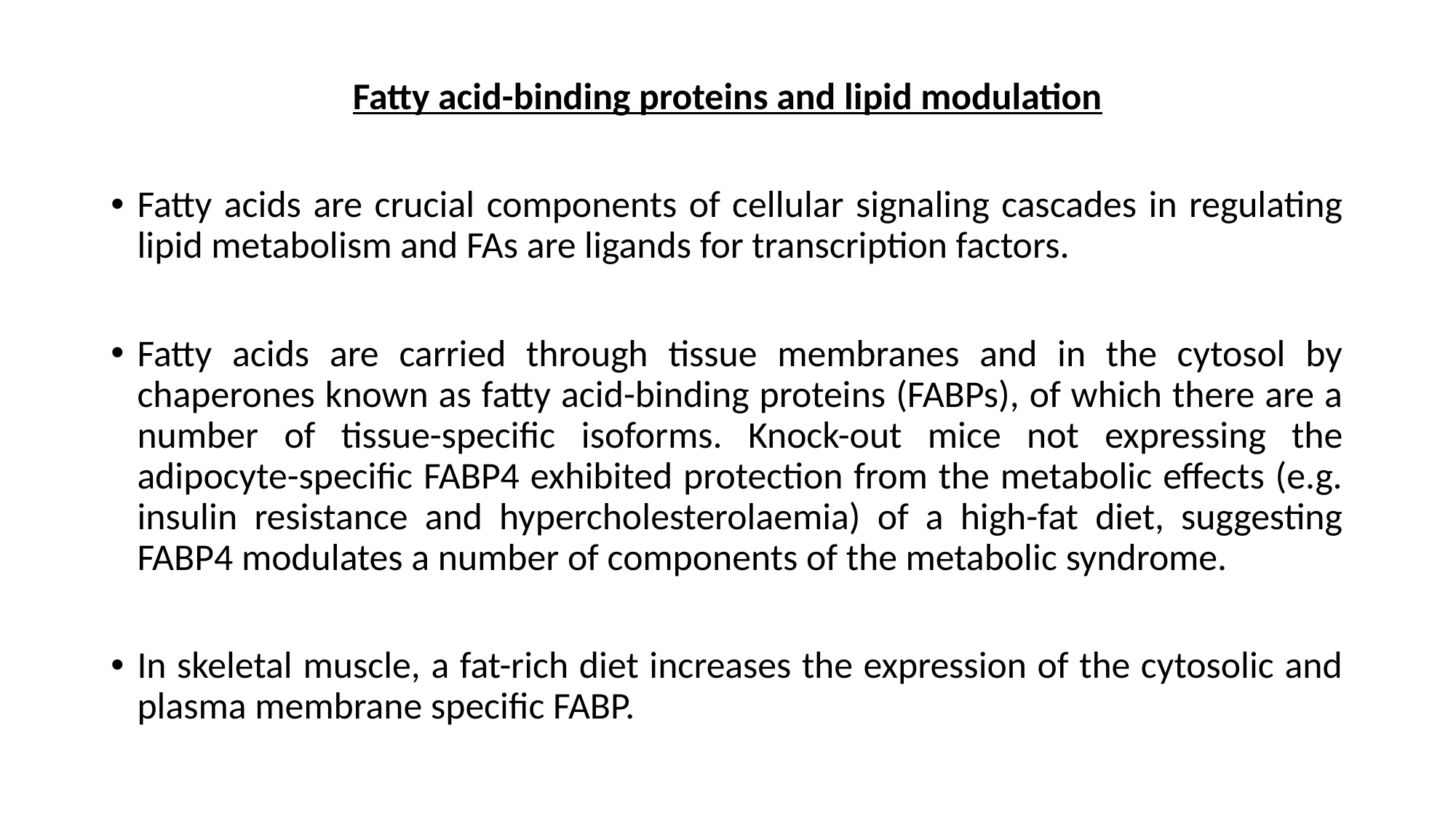

Fatty acid-binding proteins and lipid modulation

Fatty acids are crucial components of cellular signaling cascades in regulating lipid metabolism and FAs are ligands for transcription factors.

Fatty acids are carried through tissue membranes and in the cytosol by chaperones known as fatty acid-binding proteins (FABPs), of which there are a number of tissue-specific isoforms. Knock-out mice not expressing the adipocyte-specific FABP4 exhibited protection from the metabolic effects (e.g. insulin resistance and hypercholesterolaemia) of a high-fat diet, suggesting FABP4 modulates a number of components of the metabolic syndrome.

In skeletal muscle, a fat-rich diet increases the expression of the cytosolic and plasma membrane specific FABP.